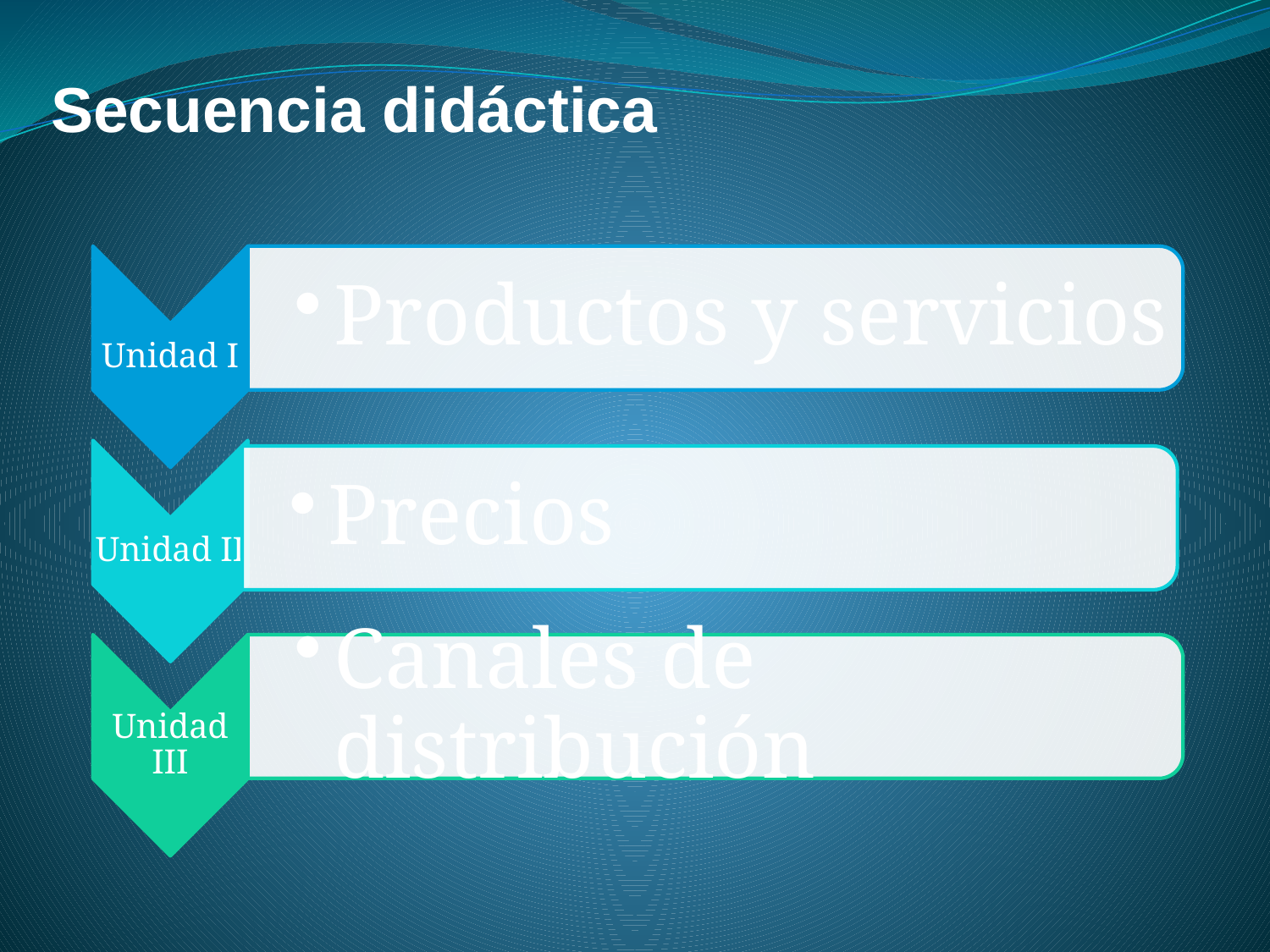

Secuencia didáctica
Unidad I
Productos y servicios
Unidad II
Precios
Unidad III
Canales de distribución